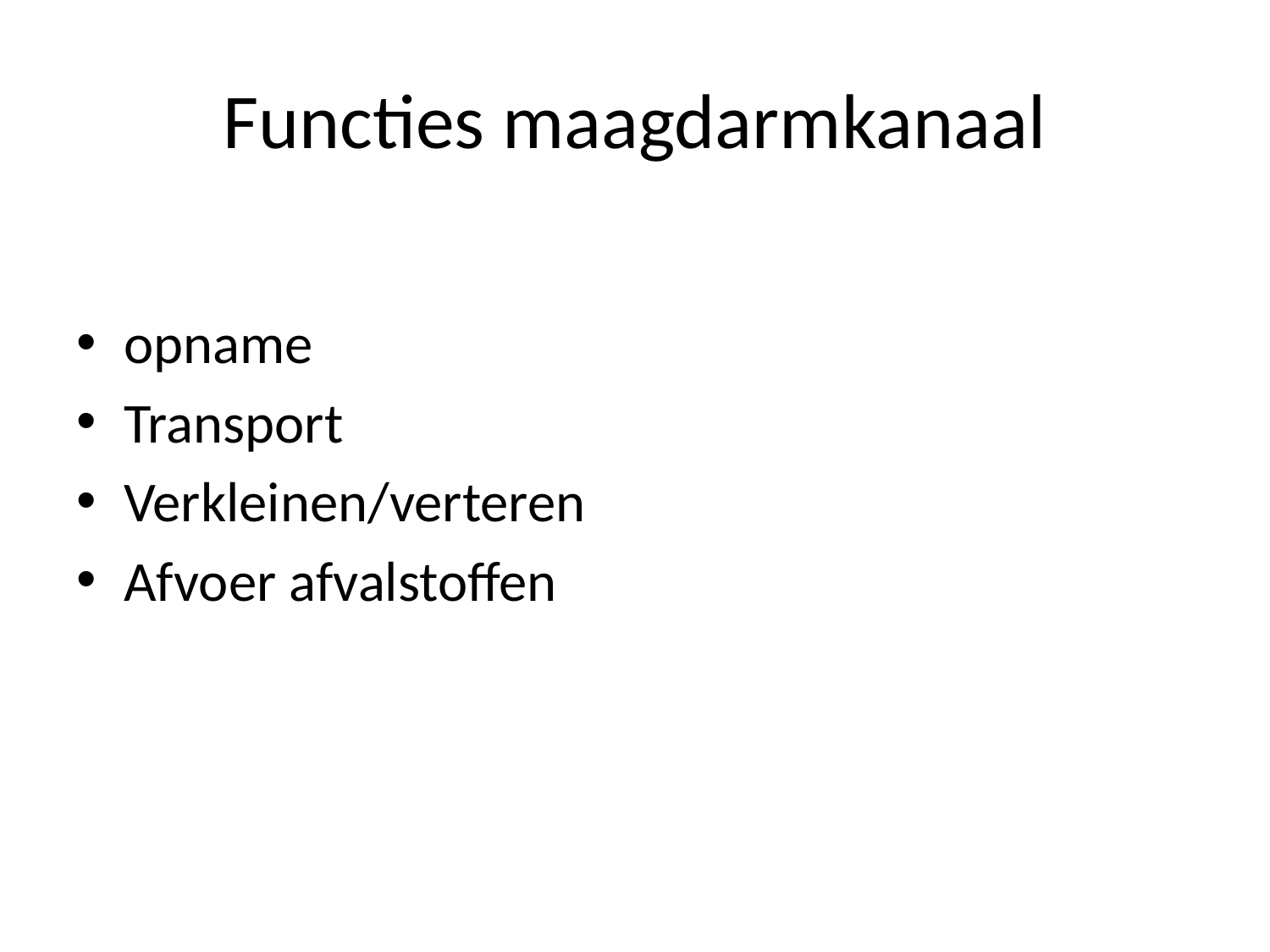

# Functies maagdarmkanaal

opname
Transport
Verkleinen/verteren
Afvoer afvalstoffen